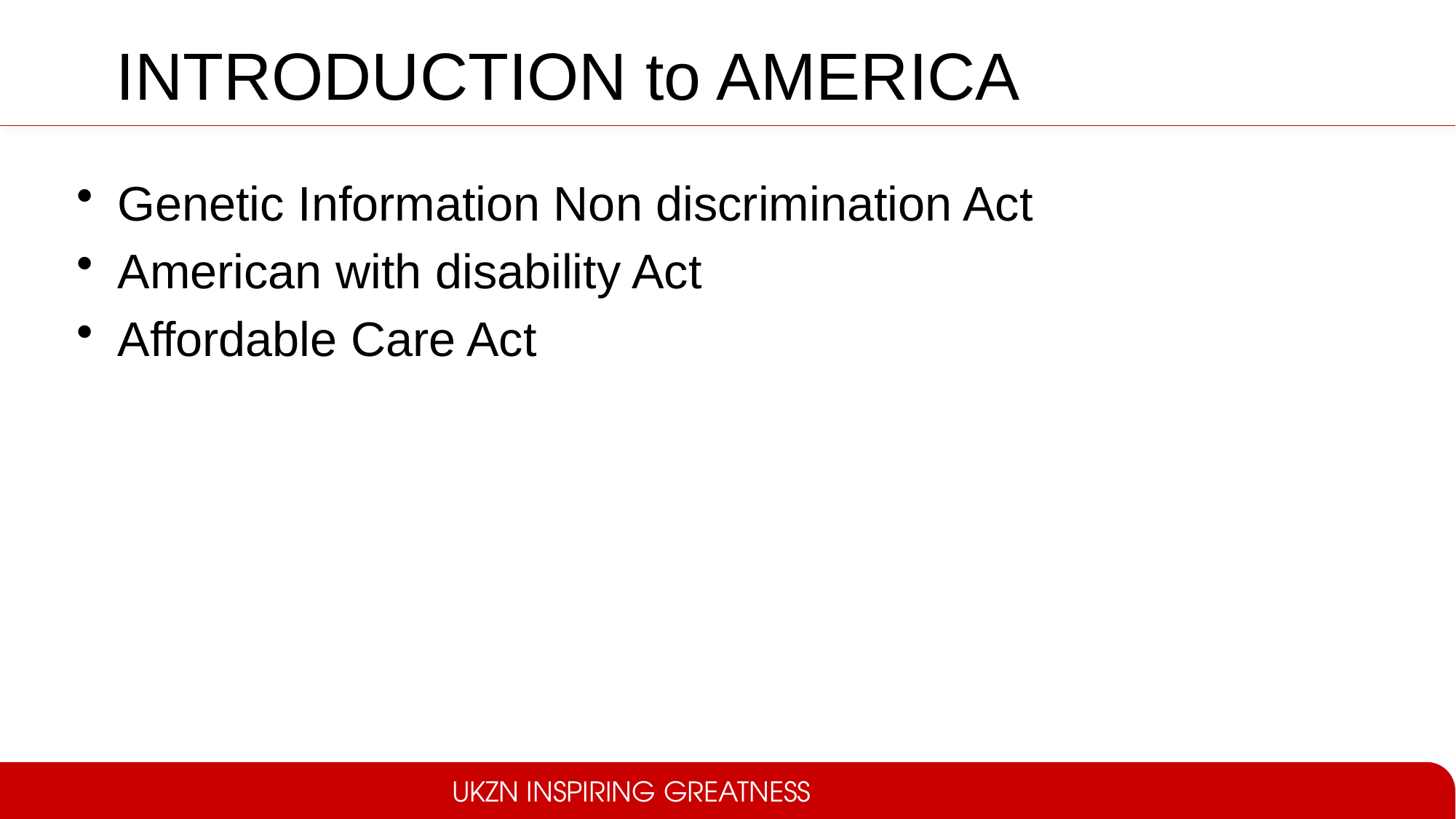

# INTRODUCTION to AMERICA
Genetic Information Non discrimination Act
American with disability Act
Affordable Care Act